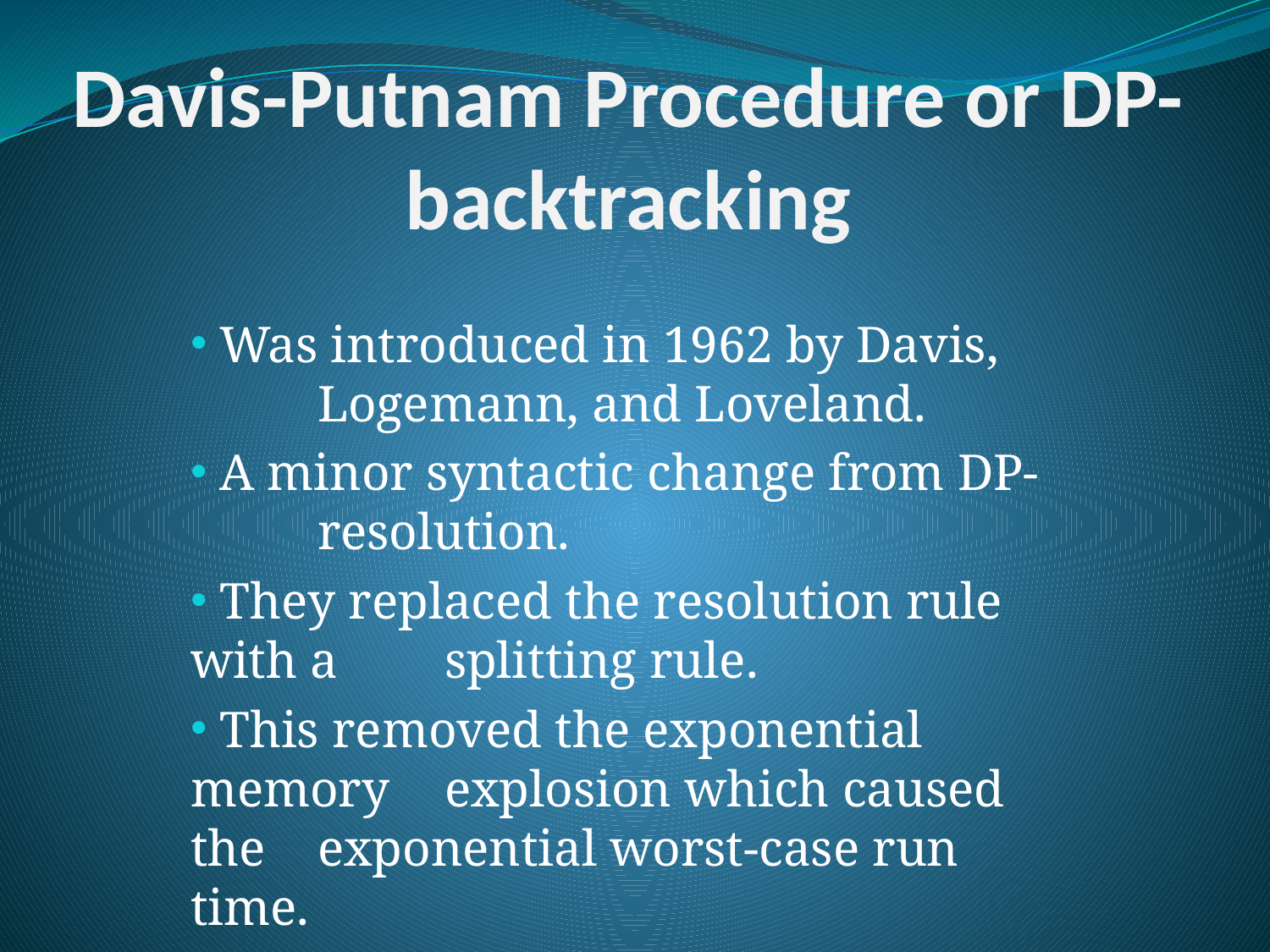

# Davis-Putnam Procedure or DP-backtracking
 Was introduced in 1962 by Davis, 	Logemann, and Loveland.
 A minor syntactic change from DP-	resolution.
 They replaced the resolution rule with a 	splitting rule.
 This removed the exponential memory 	explosion which caused the 	exponential worst-case run time.